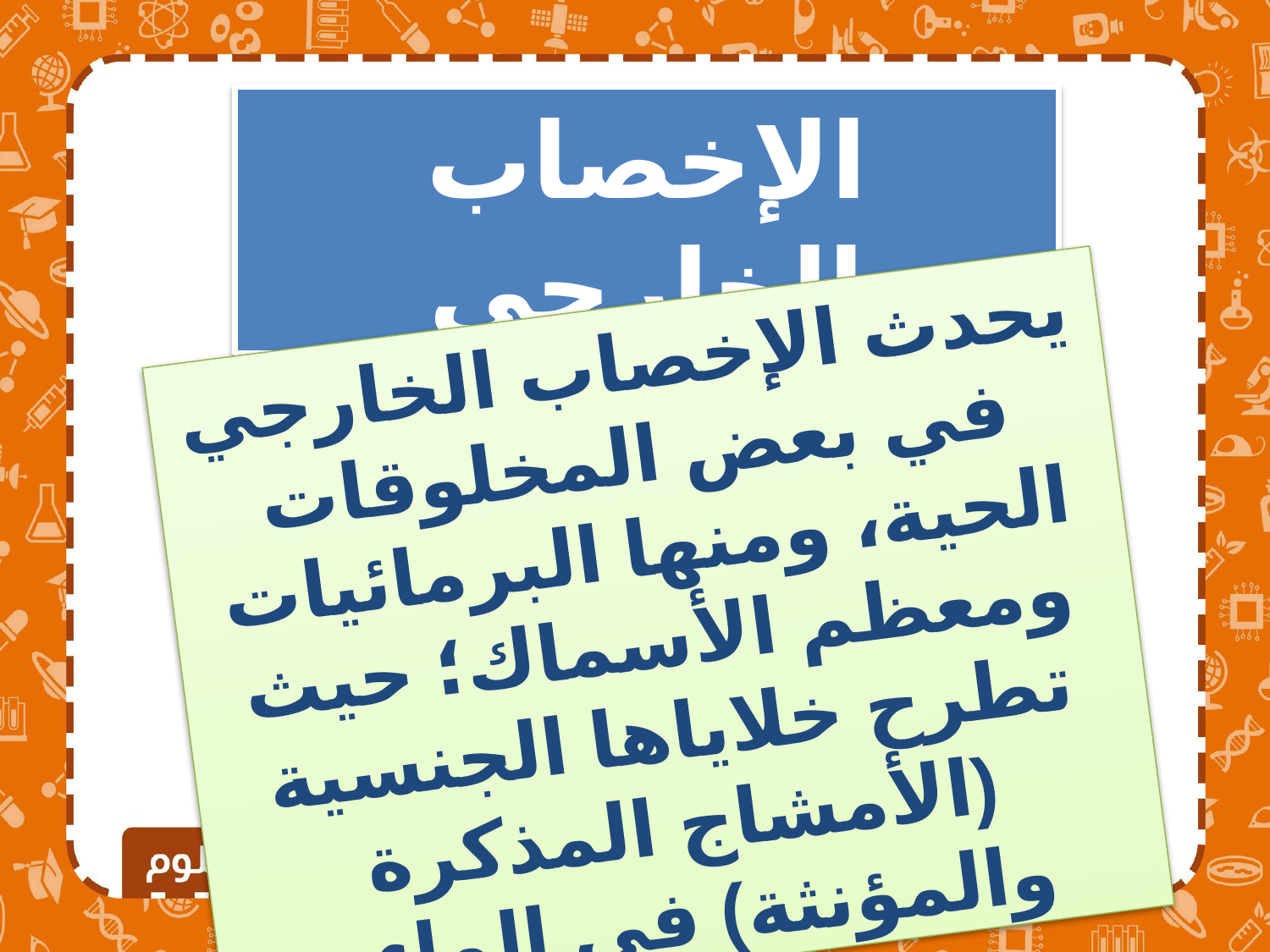

الإخصاب الخارجي
يحدث الإخصاب الخارجي في بعض المخلوقات الحية، ومنها البرمائيات ومعظم الأسماك؛ حيث تطرح خلاياها الجنسية (الأمشاج المذكرة والمؤنثة) في الماء.